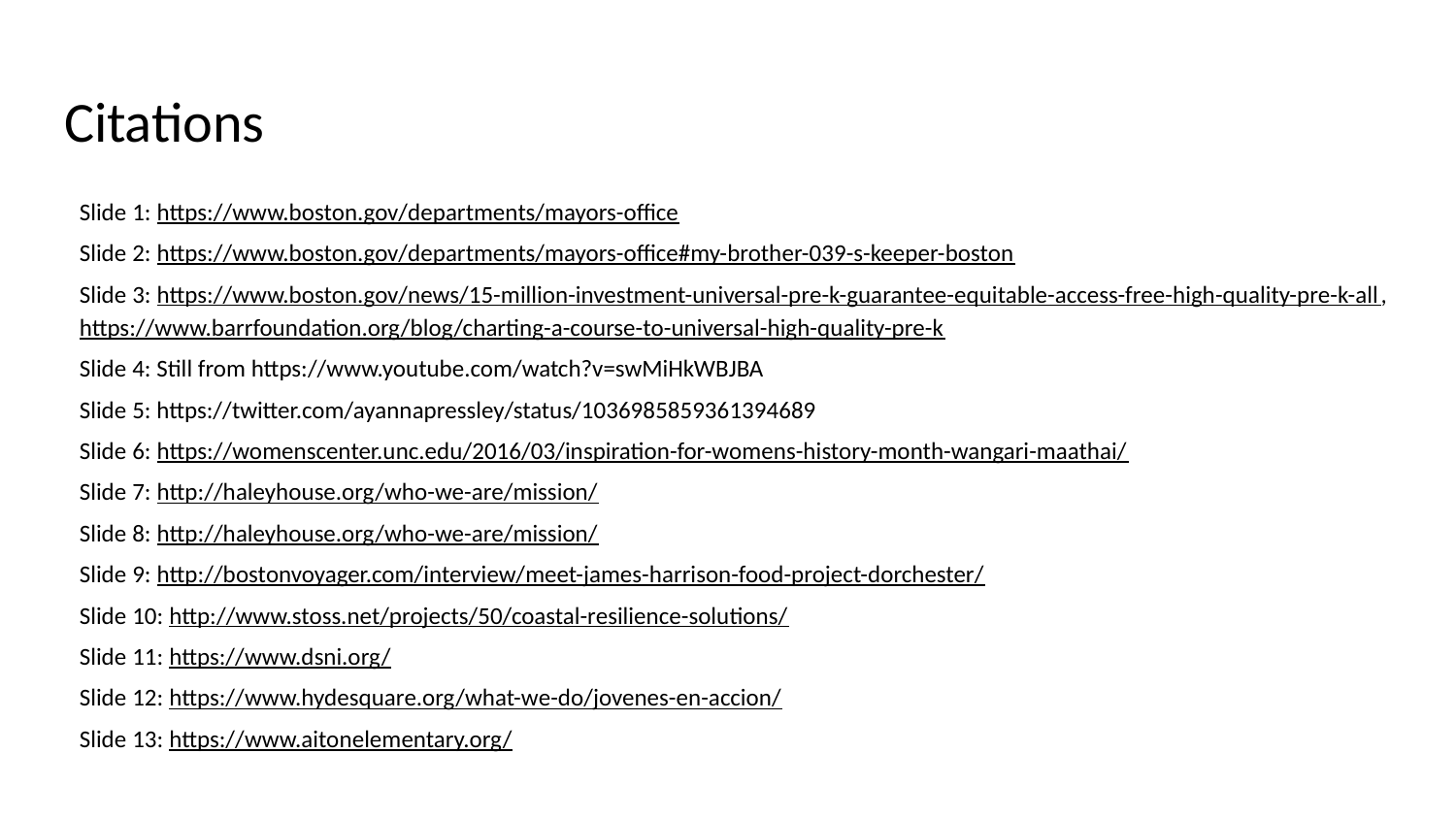

# Citations
Slide 1: https://www.boston.gov/departments/mayors-office
Slide 2: https://www.boston.gov/departments/mayors-office#my-brother-039-s-keeper-boston
Slide 3: https://www.boston.gov/news/15-million-investment-universal-pre-k-guarantee-equitable-access-free-high-quality-pre-k-all, https://www.barrfoundation.org/blog/charting-a-course-to-universal-high-quality-pre-k
Slide 4: Still from https://www.youtube.com/watch?v=swMiHkWBJBA
Slide 5: https://twitter.com/ayannapressley/status/1036985859361394689
Slide 6: https://womenscenter.unc.edu/2016/03/inspiration-for-womens-history-month-wangari-maathai/
Slide 7: http://haleyhouse.org/who-we-are/mission/
Slide 8: http://haleyhouse.org/who-we-are/mission/
Slide 9: http://bostonvoyager.com/interview/meet-james-harrison-food-project-dorchester/
Slide 10: http://www.stoss.net/projects/50/coastal-resilience-solutions/
Slide 11: https://www.dsni.org/
Slide 12: https://www.hydesquare.org/what-we-do/jovenes-en-accion/
Slide 13: https://www.aitonelementary.org/